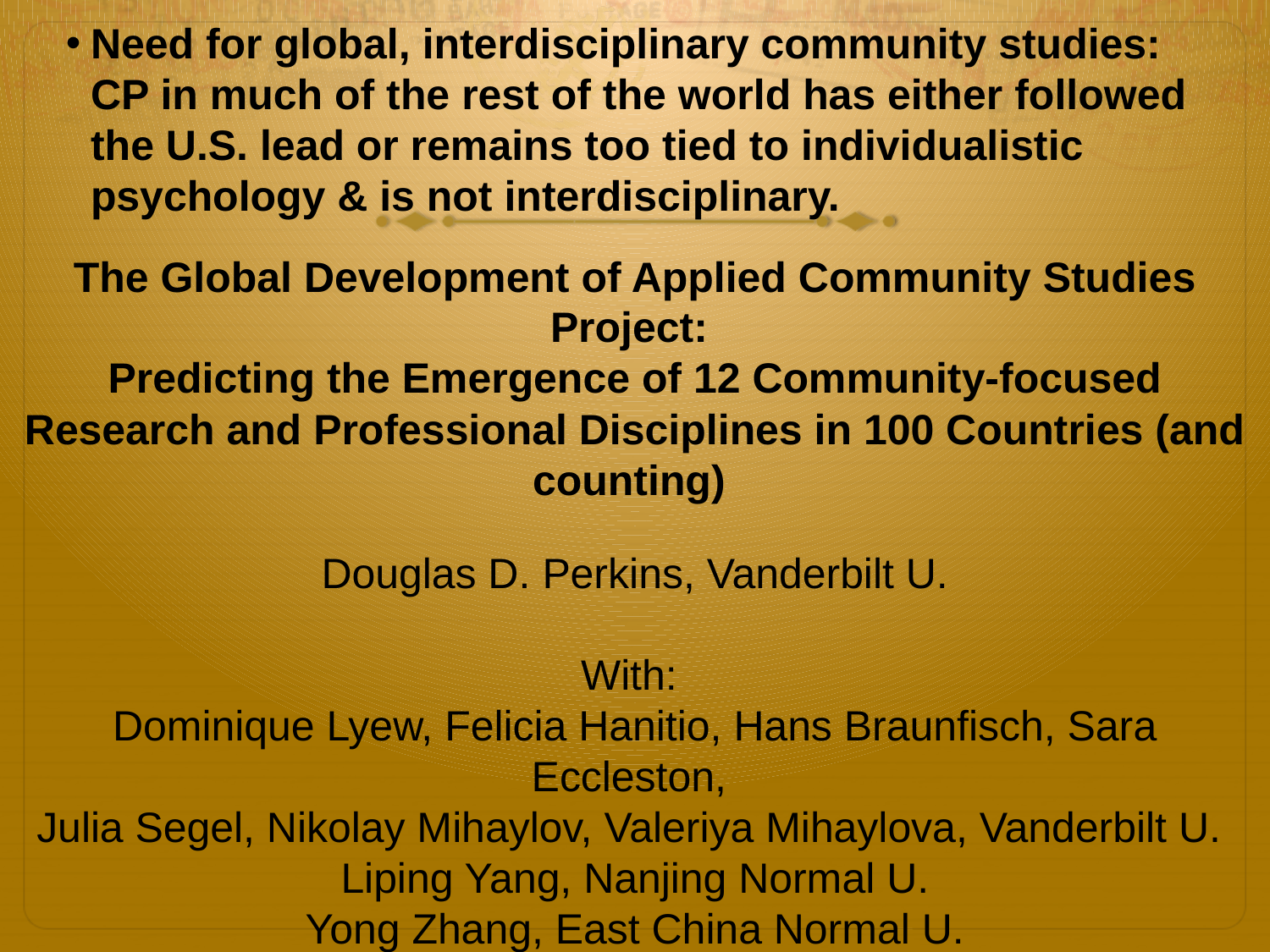

Need for global, interdisciplinary community studies: CP in much of the rest of the world has either followed the U.S. lead or remains too tied to individualistic psychology & is not interdisciplinary.
# The Global Development of Applied Community Studies Project: Predicting the Emergence of 12 Community-focused Research and Professional Disciplines in 100 Countries (and counting) Douglas D. Perkins, Vanderbilt U. With: Dominique Lyew, Felicia Hanitio, Hans Braunfisch, Sara Eccleston, Julia Segel, Nikolay Mihaylov, Valeriya Mihaylova, Vanderbilt U. Liping Yang, Nanjing Normal U. Yong Zhang, East China Normal U. Briana Cox, Swarthmore College Rose Gittell, Brandeis U.